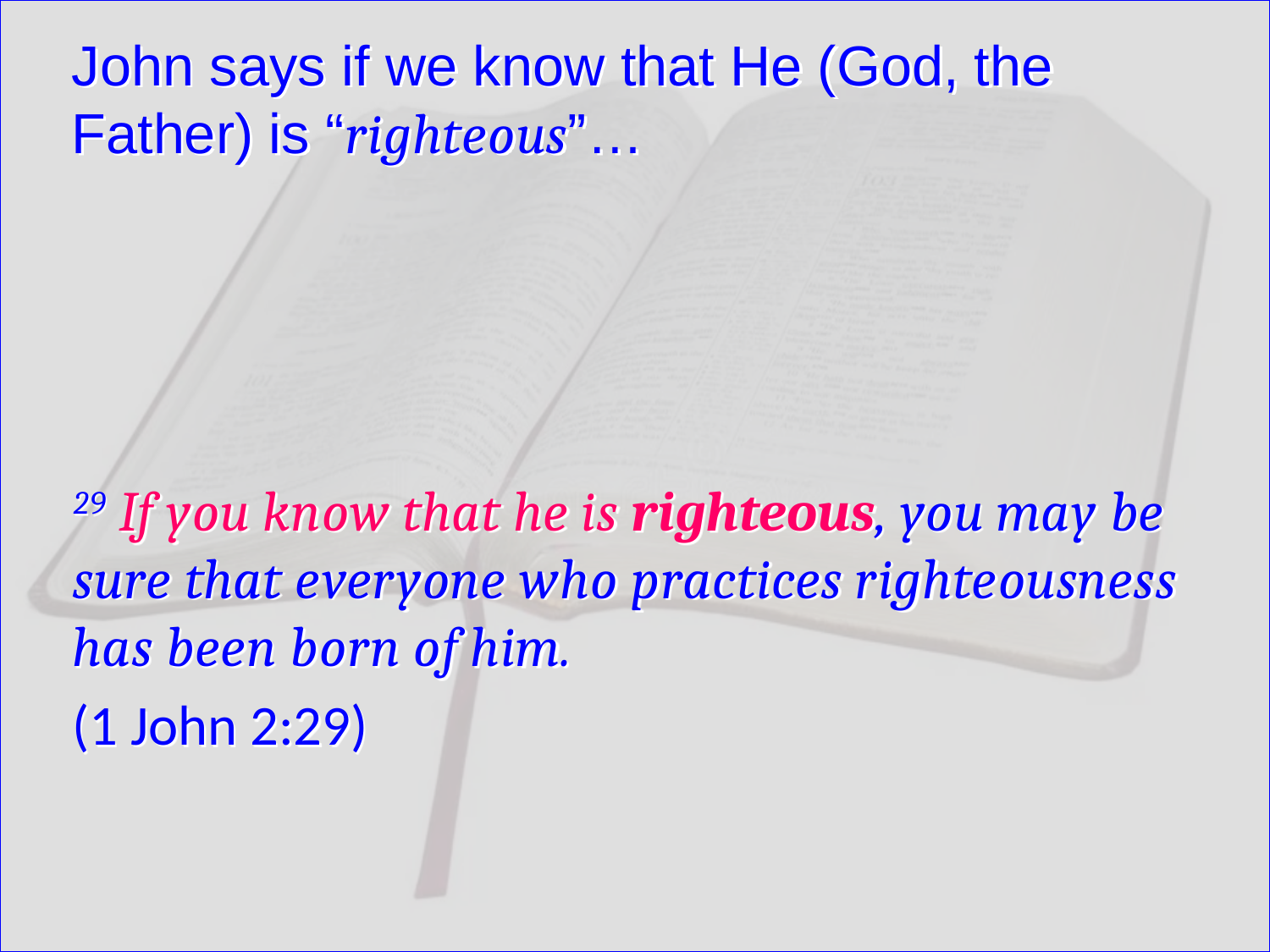

John says if we know that He (God, the Father) is “righteous”…
29 If you know that he is righteous, you may be sure that everyone who practices righteousness has been born of him.
(1 John 2:29)